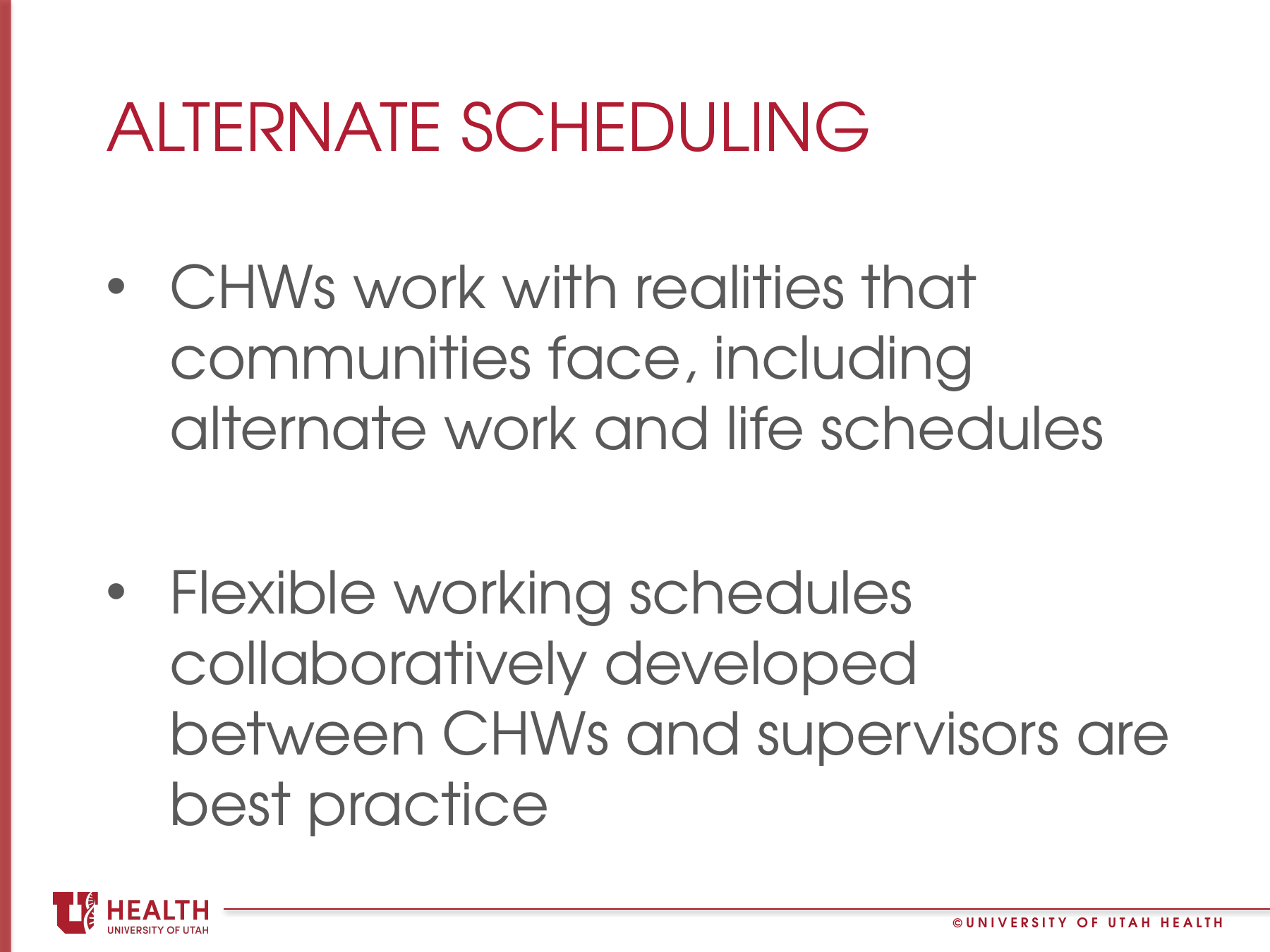

# Alternate scheduling
CHWs work with realities that communities face, including alternate work and life schedules

Flexible working schedules collaboratively developed between CHWs and supervisors are best practice